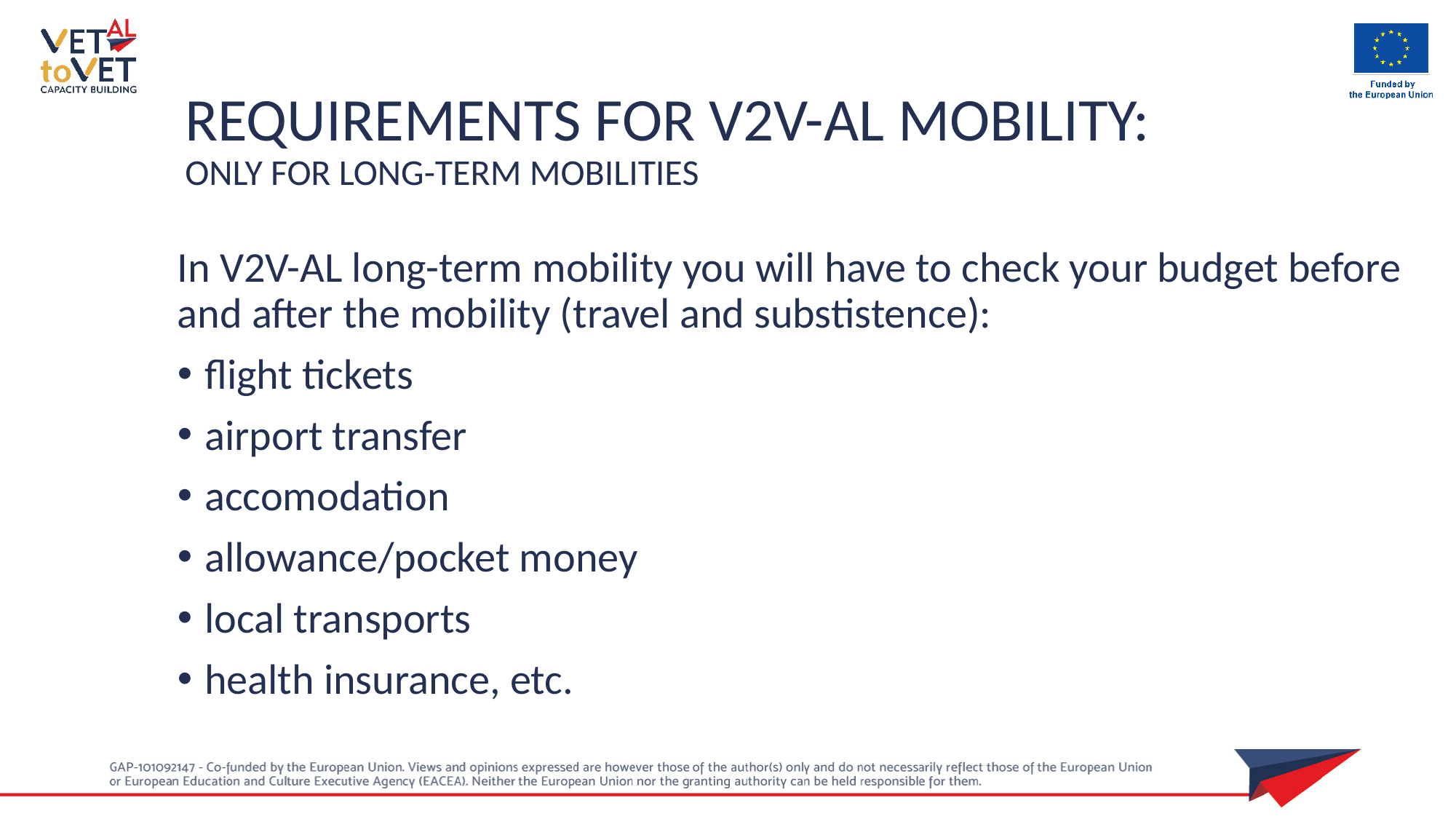

REQUIREMENTS FOR V2V-AL MOBILITY:
ONLY FOR LONG-TERM MOBILITIES
In V2V-AL long-term mobility you will have to check your budget before and after the mobility (travel and substistence):
flight tickets
airport transfer
accomodation
allowance/pocket money
local transports
health insurance, etc.